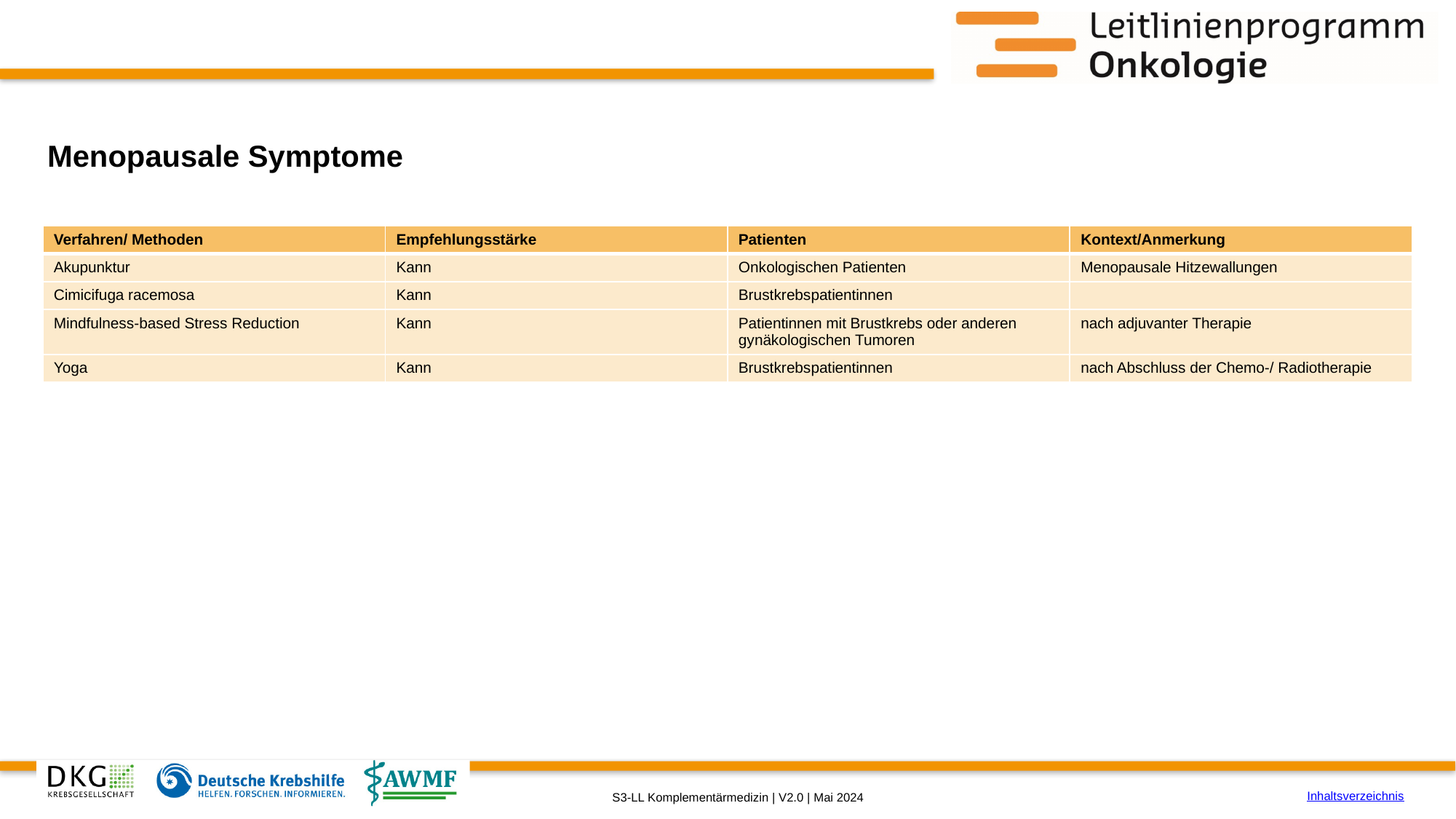

# Menopausale Symptome
| Verfahren/ Methoden | Empfehlungsstärke | Patienten | Kontext/Anmerkung |
| --- | --- | --- | --- |
| Akupunktur | Kann | Onkologischen Patienten | Menopausale Hitzewallungen |
| Cimicifuga racemosa | Kann | Brustkrebspatientinnen |  |
| Mindfulness-based Stress Reduction | Kann | Patientinnen mit Brustkrebs oder anderen gynäkologischen Tumoren | nach adjuvanter Therapie |
| Yoga | Kann | Brustkrebspatientinnen | nach Abschluss der Chemo-/ Radiotherapie |
Inhaltsverzeichnis
S3-LL Komplementärmedizin | V2.0 | Mai 2024